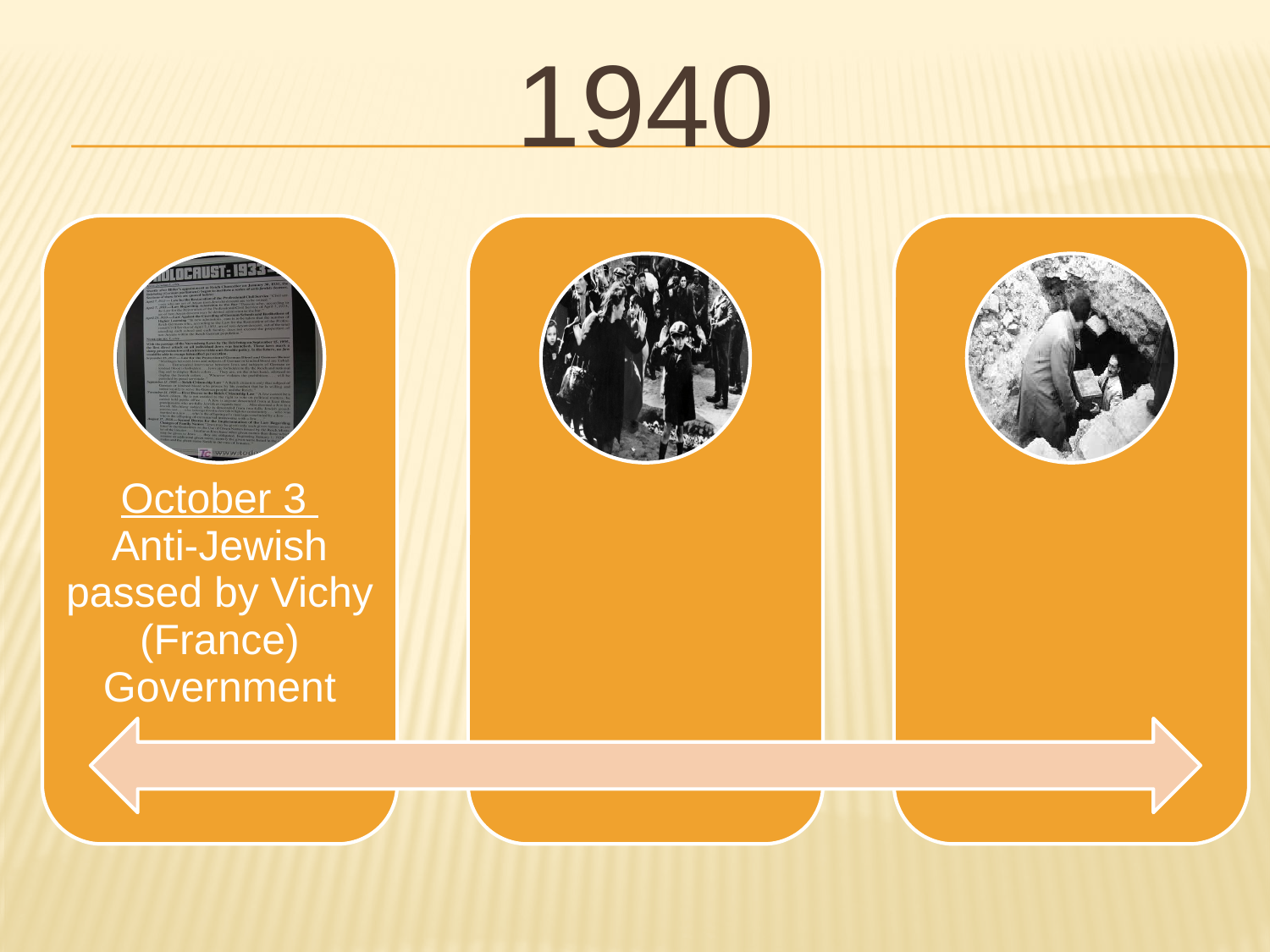

# 1940
October 3
Anti-Jewish passed by Vichy (France) Government